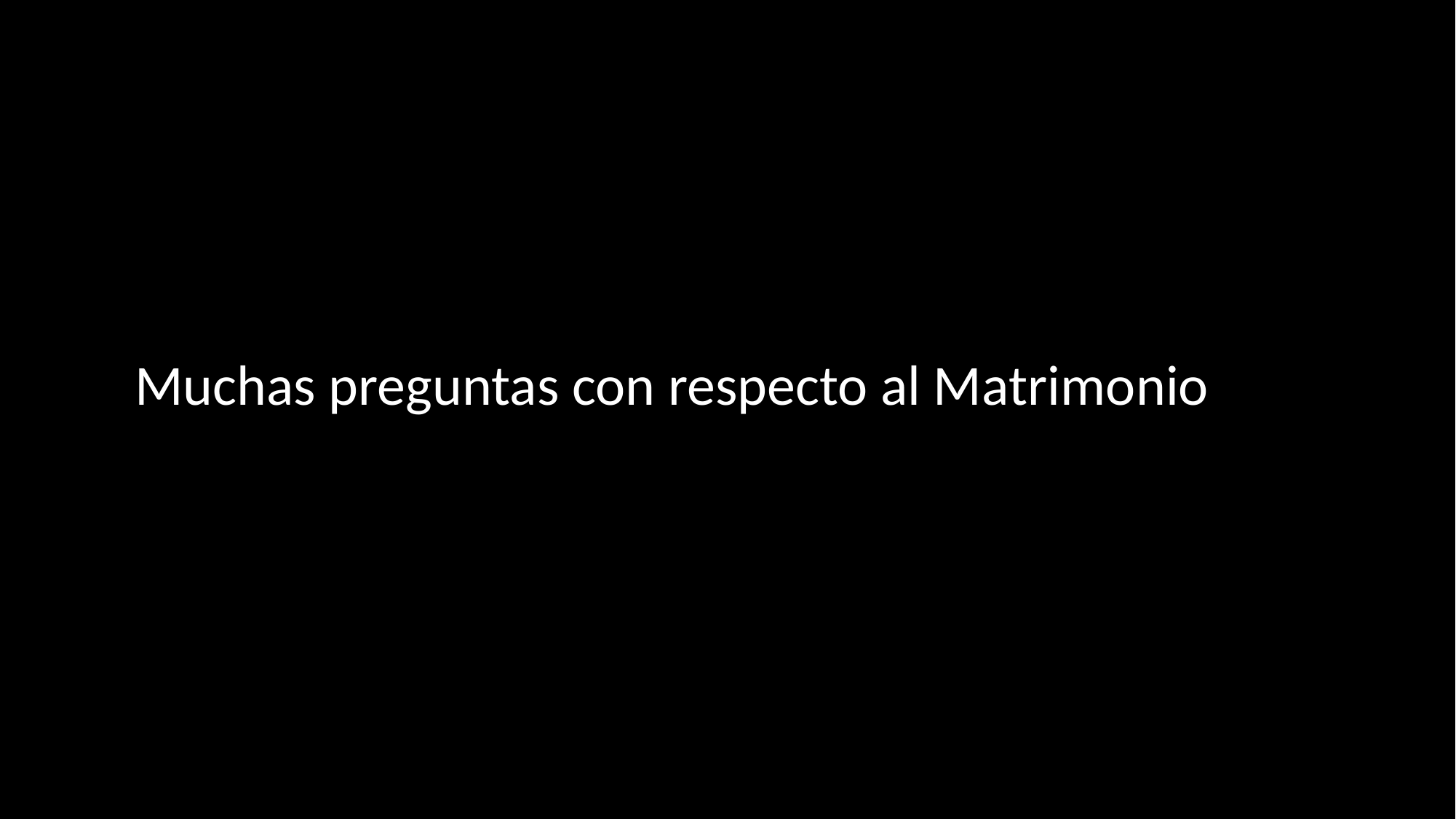

# Muchas preguntas con respecto al Matrimonio